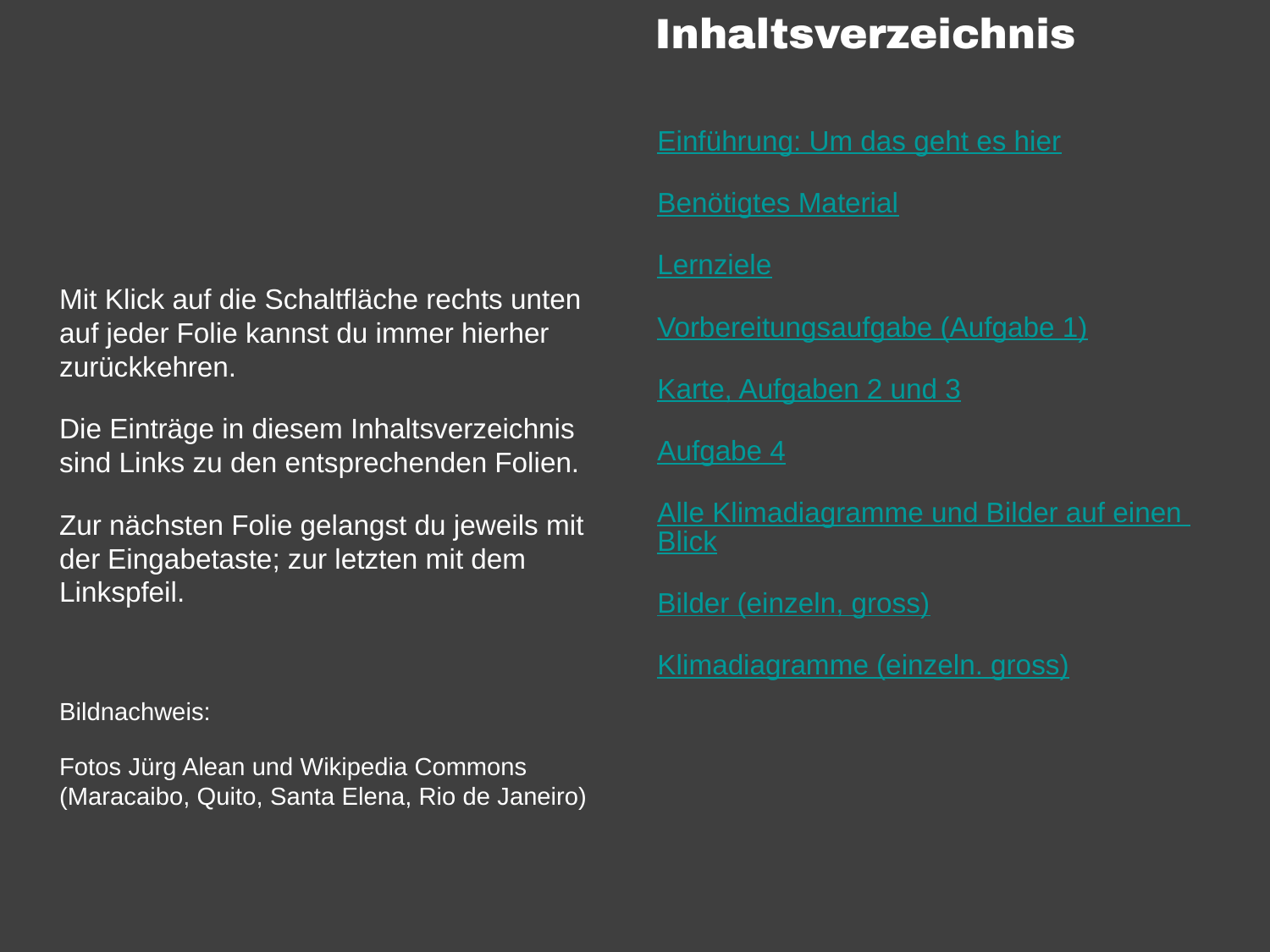

# Inhaltsverzeichnis
Einführung: Um das geht es hier
Benötigtes Material
Lernziele
Vorbereitungsaufgabe (Aufgabe 1)
Karte, Aufgaben 2 und 3
Aufgabe 4
Alle Klimadiagramme und Bilder auf einen Blick
Bilder (einzeln, gross)
Klimadiagramme (einzeln. gross)
Mit Klick auf die Schaltfläche rechts unten auf jeder Folie kannst du immer hierher zurückkehren.
Die Einträge in diesem Inhaltsverzeichnis sind Links zu den entsprechenden Folien.
Zur nächsten Folie gelangst du jeweils mit der Eingabetaste; zur letzten mit dem Linkspfeil.

Bildnachweis:
Fotos Jürg Alean und Wikipedia Commons (Maracaibo, Quito, Santa Elena, Rio de Janeiro)